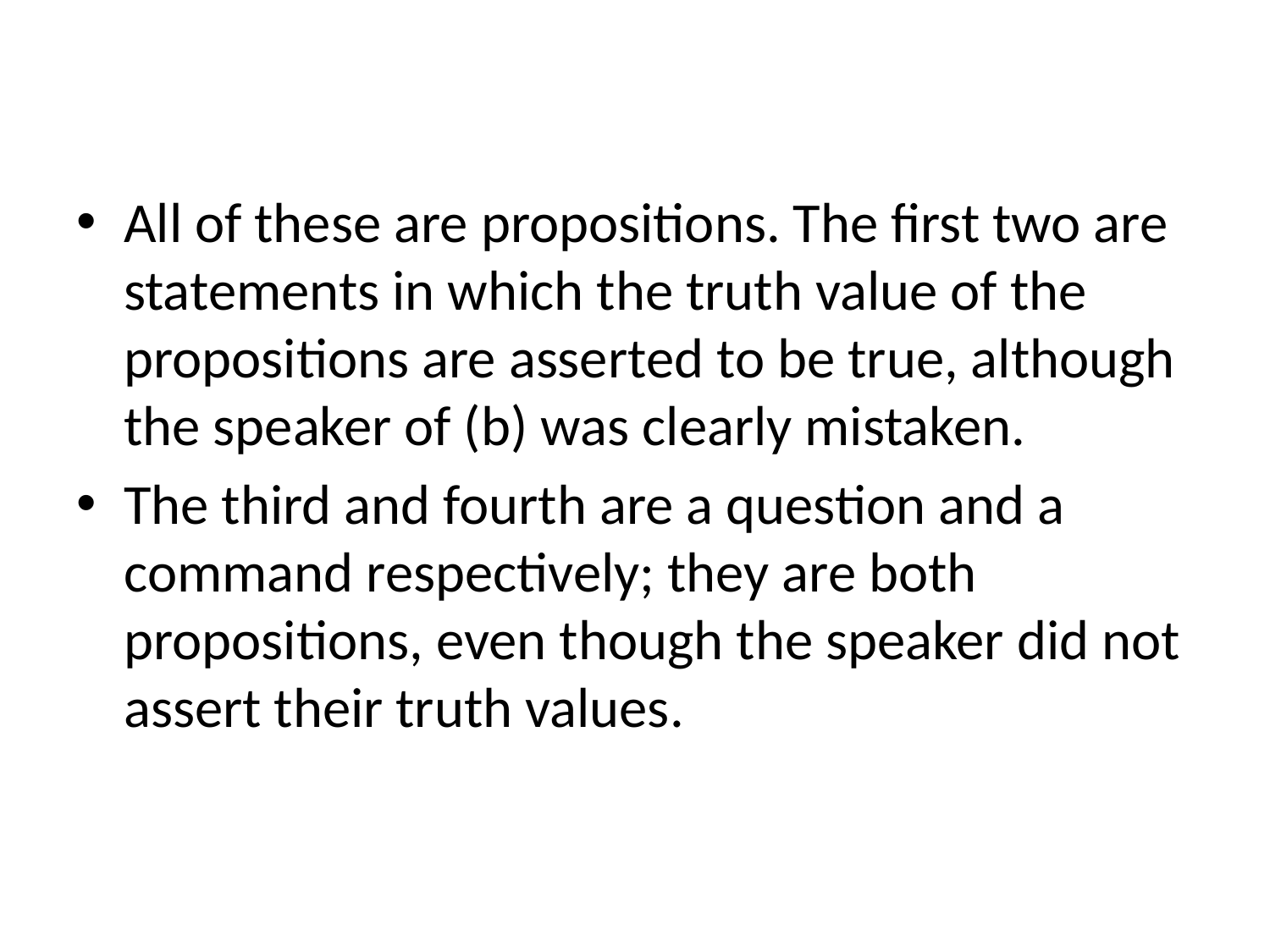

#
All of these are propositions. The first two are statements in which the truth value of the propositions are asserted to be true, although the speaker of (b) was clearly mistaken.
The third and fourth are a question and a command respectively; they are both propositions, even though the speaker did not assert their truth values.